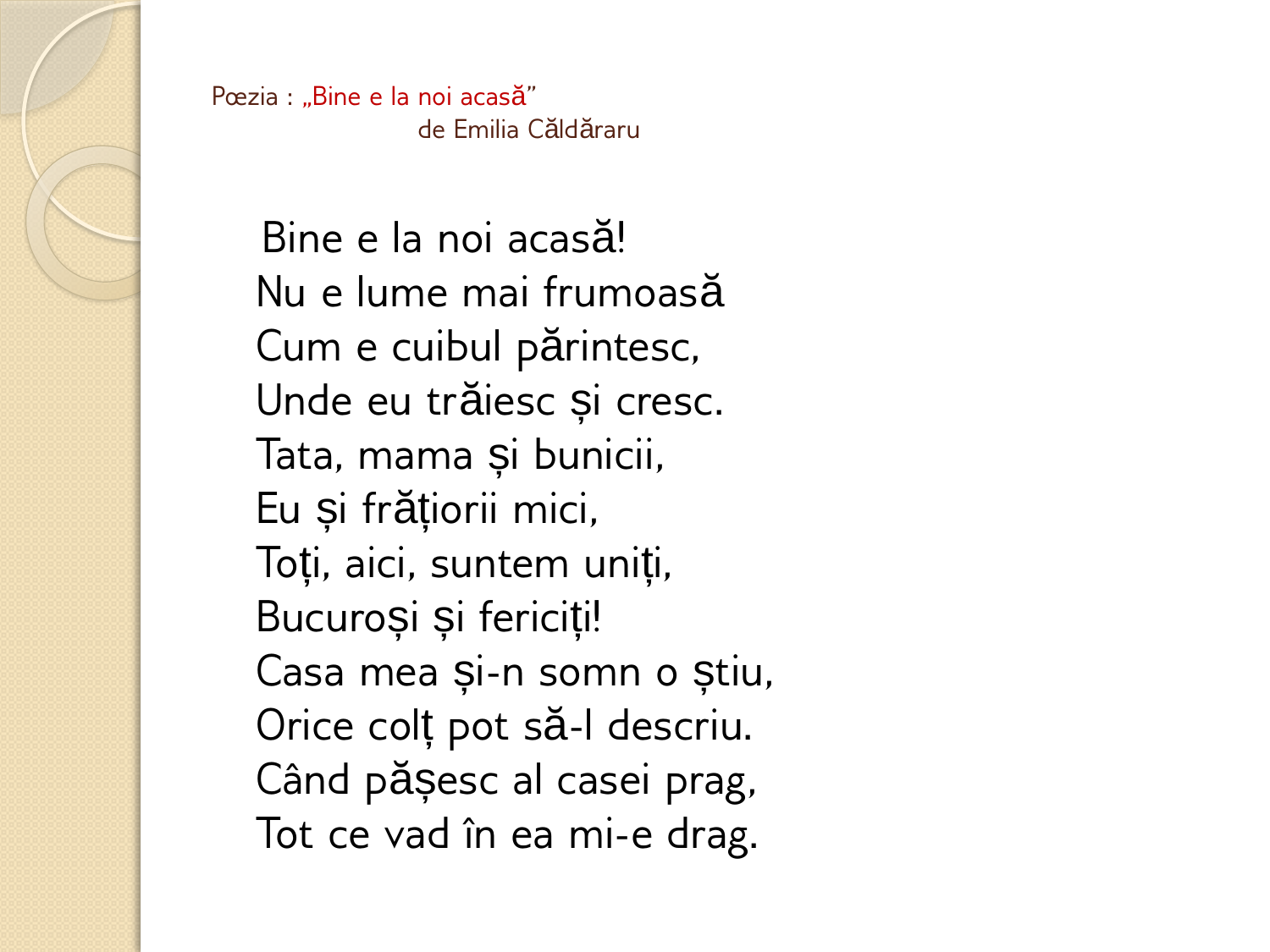

# Poezia : „Bine e la noi acasă” de Emilia Căldăraru
   Bine e la noi acasă!
Nu e lume mai frumoasă
Cum e cuibul părintesc,
Unde eu trăiesc și cresc.
Tata, mama și bunicii,
Eu și frățiorii mici,
Toți, aici, suntem uniți,
Bucuroși și fericiți!
Casa mea și-n somn o știu,
Orice colț pot să-l descriu.
Când pășesc al casei prag,
Tot ce vad în ea mi-e drag.